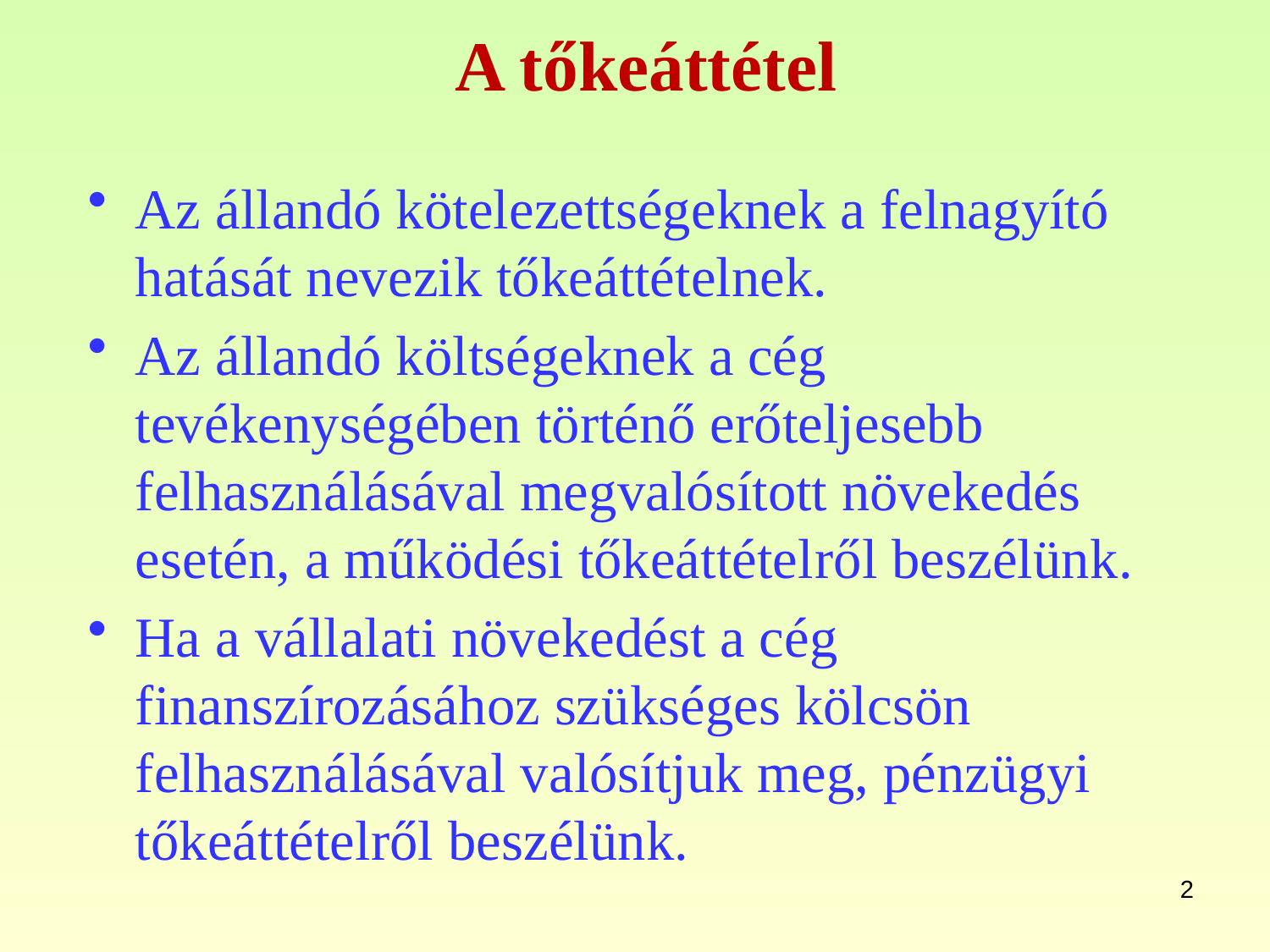

# A tőkeáttétel
Az állandó kötelezettségeknek a felnagyító hatását nevezik tőkeáttételnek.
Az állandó költségeknek a cég tevékenységében történő erőteljesebb felhasználásával megvalósított növekedés esetén, a működési tőkeáttételről beszélünk.
Ha a vállalati növekedést a cég finanszírozásához szükséges kölcsön felhasználásával valósítjuk meg, pénzügyi tőkeáttételről beszélünk.
2